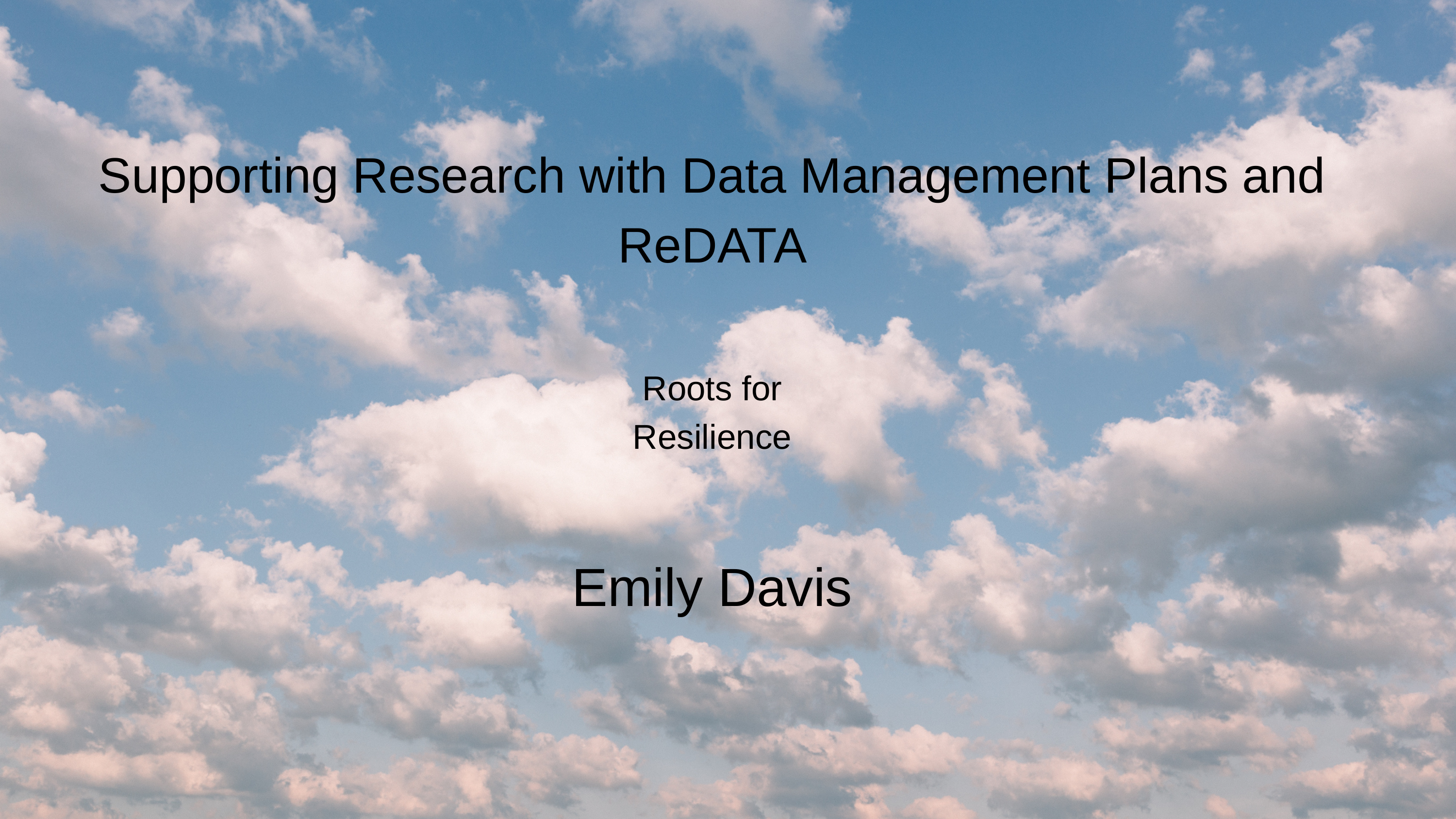

Supporting Research with Data Management Plans and ReDATA
Roots for Resilience
Emily Davis